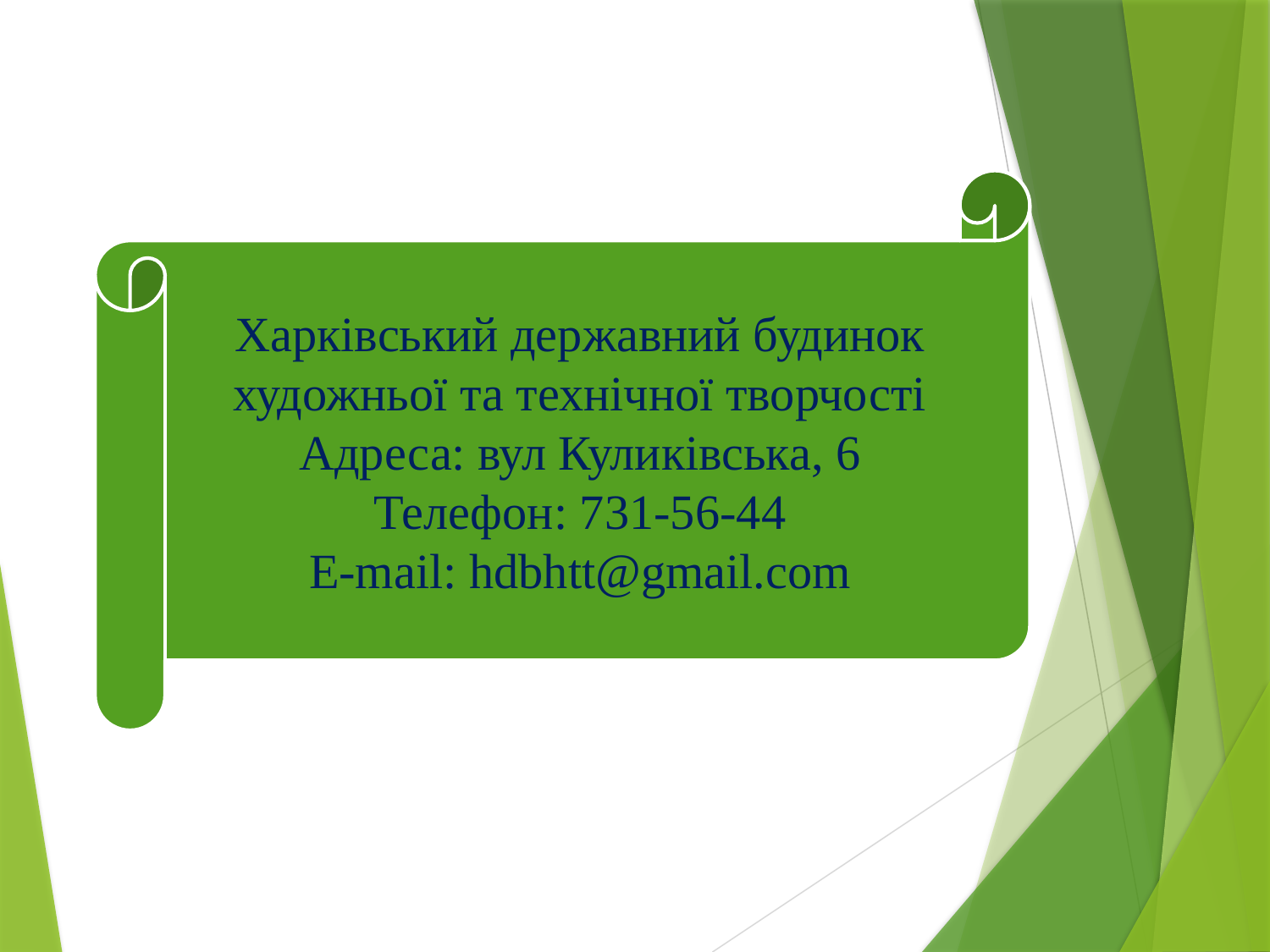

Харківський державний будинок художньої та технічної творчості
Адреса: вул Куликівська, 6
Телефон: 731-56-44
E-mail: hdbhtt@gmail.com